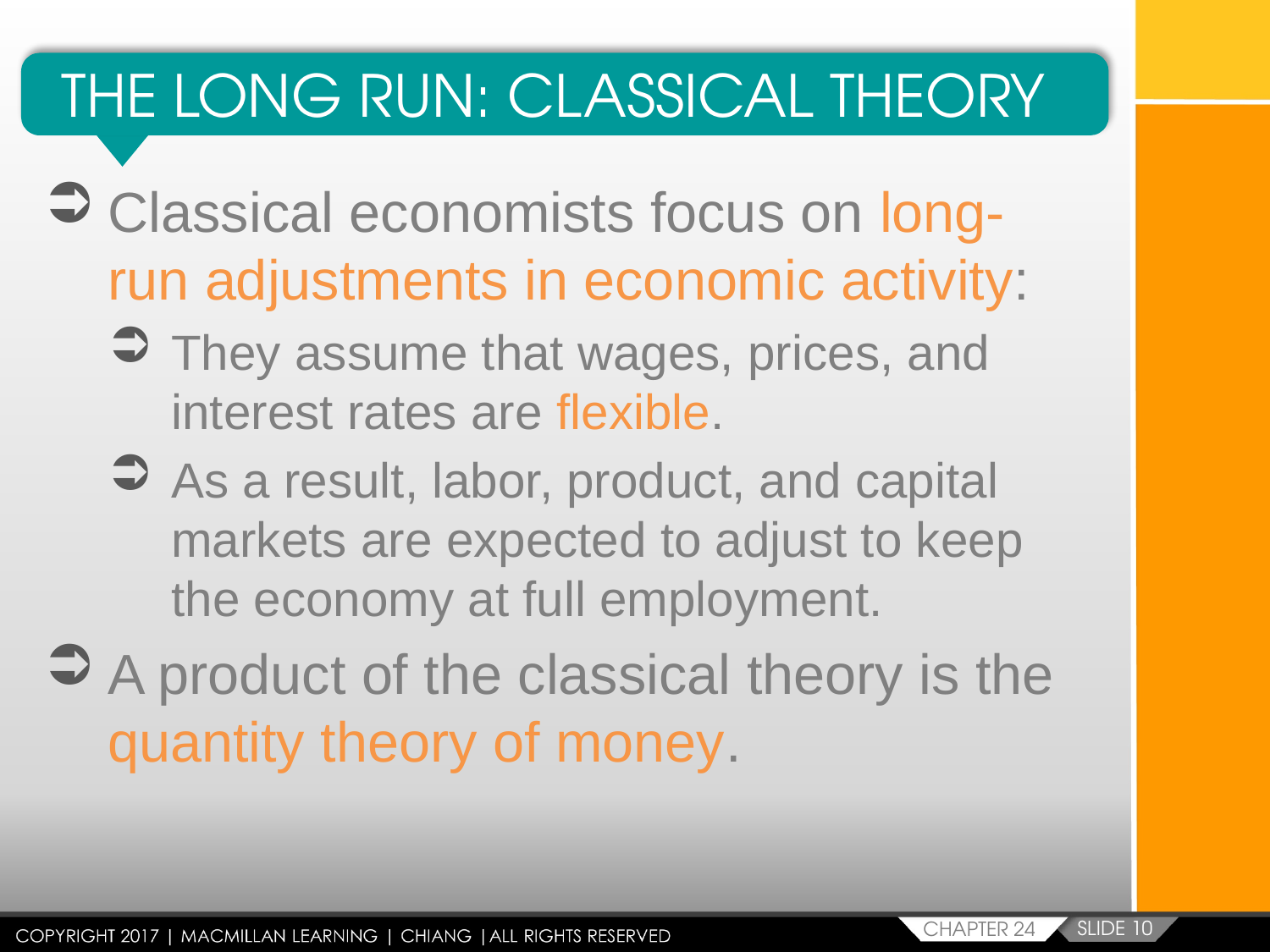

THE LONG RUN: CLASSICAL THEORY

Classical economists focus on long-run adjustments in economic activity:
They assume that wages, prices, and interest rates are flexible.
As a result, labor, product, and capital markets are expected to adjust to keep the economy at full employment.
A product of the classical theory is the quantity theory of money.
SLIDE 10
CHAPTER 24